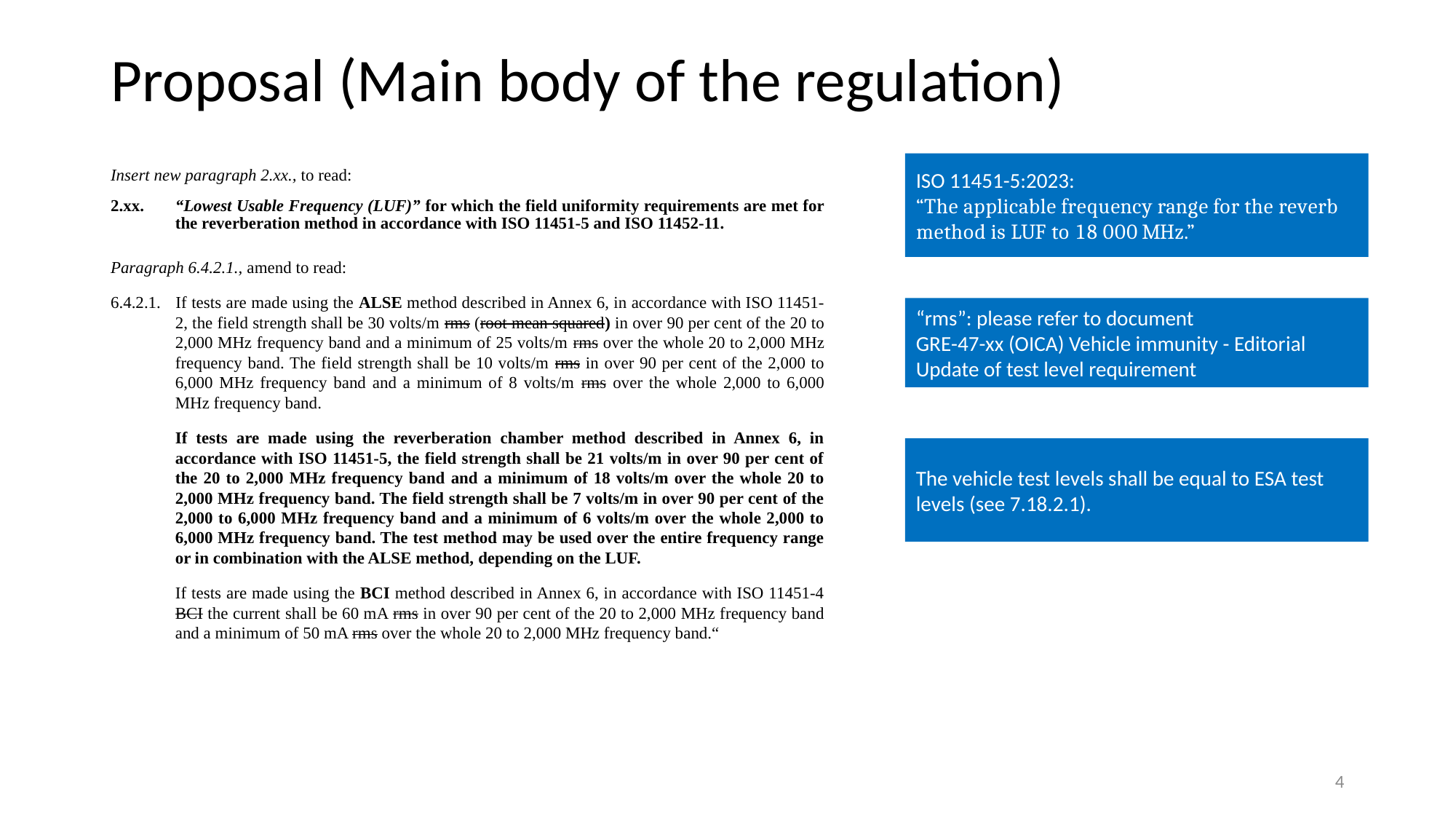

# Proposal (Main body of the regulation)
ISO 11451-5:2023:
“The applicable frequency range for the reverb method is LUF to 18 000 MHz.”
Insert new paragraph 2.xx., to read:
2.xx.	“Lowest Usable Frequency (LUF)” for which the field uniformity requirements are met for the reverberation method in accordance with ISO 11451-5 and ISO 11452-11.
Paragraph 6.4.2.1., amend to read:
6.4.2.1. 	If tests are made using the ALSE method described in Annex 6, in accordance with ISO 11451-2, the field strength shall be 30 volts/m rms (root mean squared) in over 90 per cent of the 20 to 2,000 MHz frequency band and a minimum of 25 volts/m rms over the whole 20 to 2,000 MHz frequency band. The field strength shall be 10 volts/m rms in over 90 per cent of the 2,000 to 6,000 MHz frequency band and a minimum of 8 volts/m rms over the whole 2,000 to 6,000 MHz frequency band.
	If tests are made using the reverberation chamber method described in Annex 6, in accordance with ISO 11451-5, the field strength shall be 21 volts/m in over 90 per cent of the 20 to 2,000 MHz frequency band and a minimum of 18 volts/m over the whole 20 to 2,000 MHz frequency band. The field strength shall be 7 volts/m in over 90 per cent of the 2,000 to 6,000 MHz frequency band and a minimum of 6 volts/m over the whole 2,000 to 6,000 MHz frequency band. The test method may be used over the entire frequency range or in combination with the ALSE method, depending on the LUF.
	If tests are made using the BCI method described in Annex 6, in accordance with ISO 11451-4 BCI the current shall be 60 mA rms in over 90 per cent of the 20 to 2,000 MHz frequency band and a minimum of 50 mA rms over the whole 20 to 2,000 MHz frequency band.“

“rms”: please refer to document
GRE-47-xx (OICA) Vehicle immunity - Editorial Update of test level requirement
The vehicle test levels shall be equal to ESA test levels (see 7.18.2.1).
4